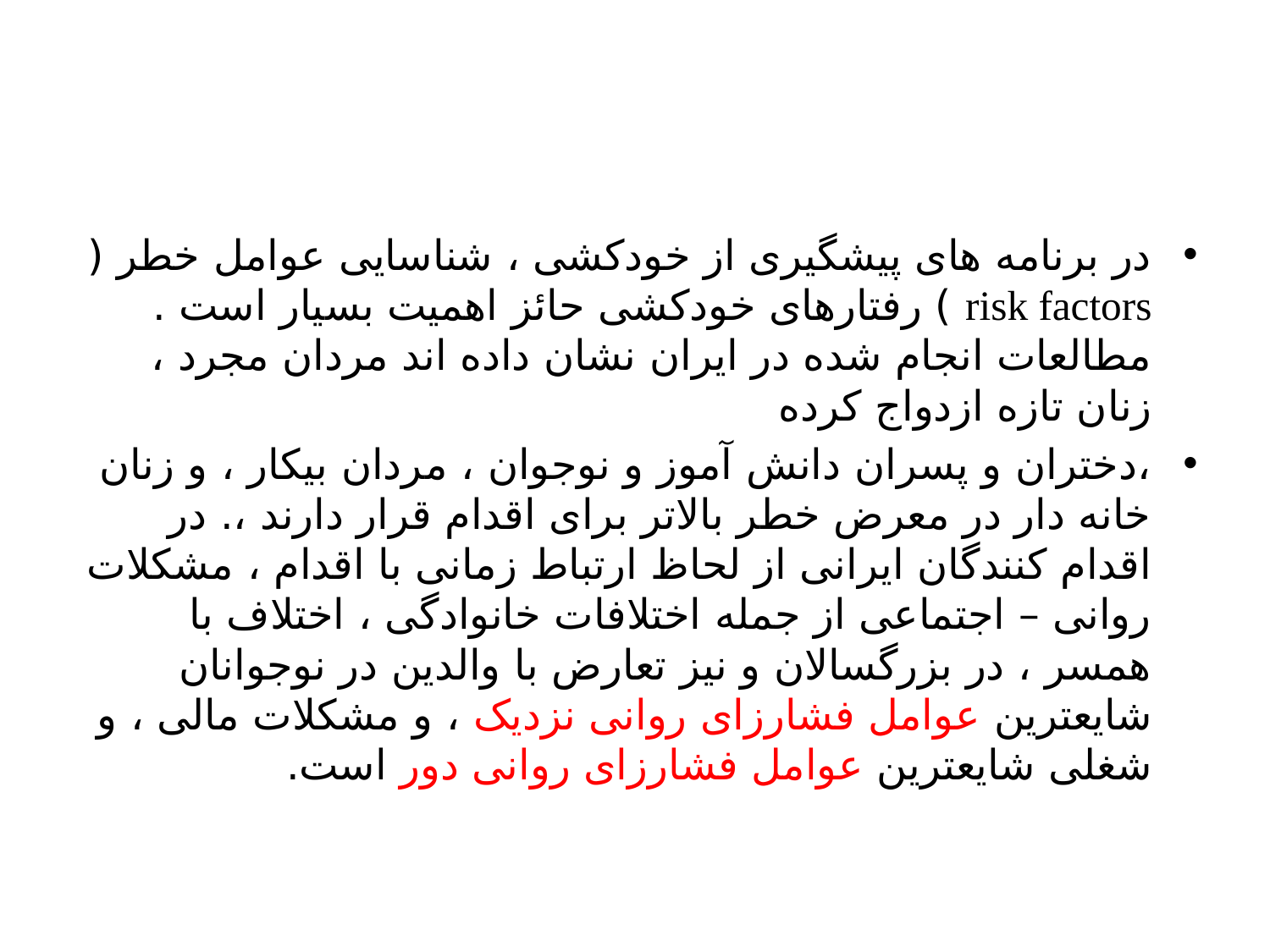

#
در برنامه های پیشگیری از خودکشی ، شناسایی عوامل خطر ( risk factors ) رفتارهای خودکشی حائز اهمیت بسیار است . مطالعات انجام شده در ایران نشان داده اند مردان مجرد ، زنان تازه ازدواج کرده
،دختران و پسران دانش آموز و نوجوان ، مردان بیکار ، و زنان خانه دار در معرض خطر بالاتر برای اقدام قرار دارند ،. در اقدام کنندگان ایرانی از لحاظ ارتباط زمانی با اقدام ، مشکلات روانی – اجتماعی از جمله اختلافات خانوادگی ، اختلاف با همسر ، در بزرگسالان و نیز تعارض با والدین در نوجوانان شایعترین عوامل فشارزای روانی نزدیک ، و مشکلات مالی ، و شغلی شایعترین عوامل فشارزای روانی دور است.